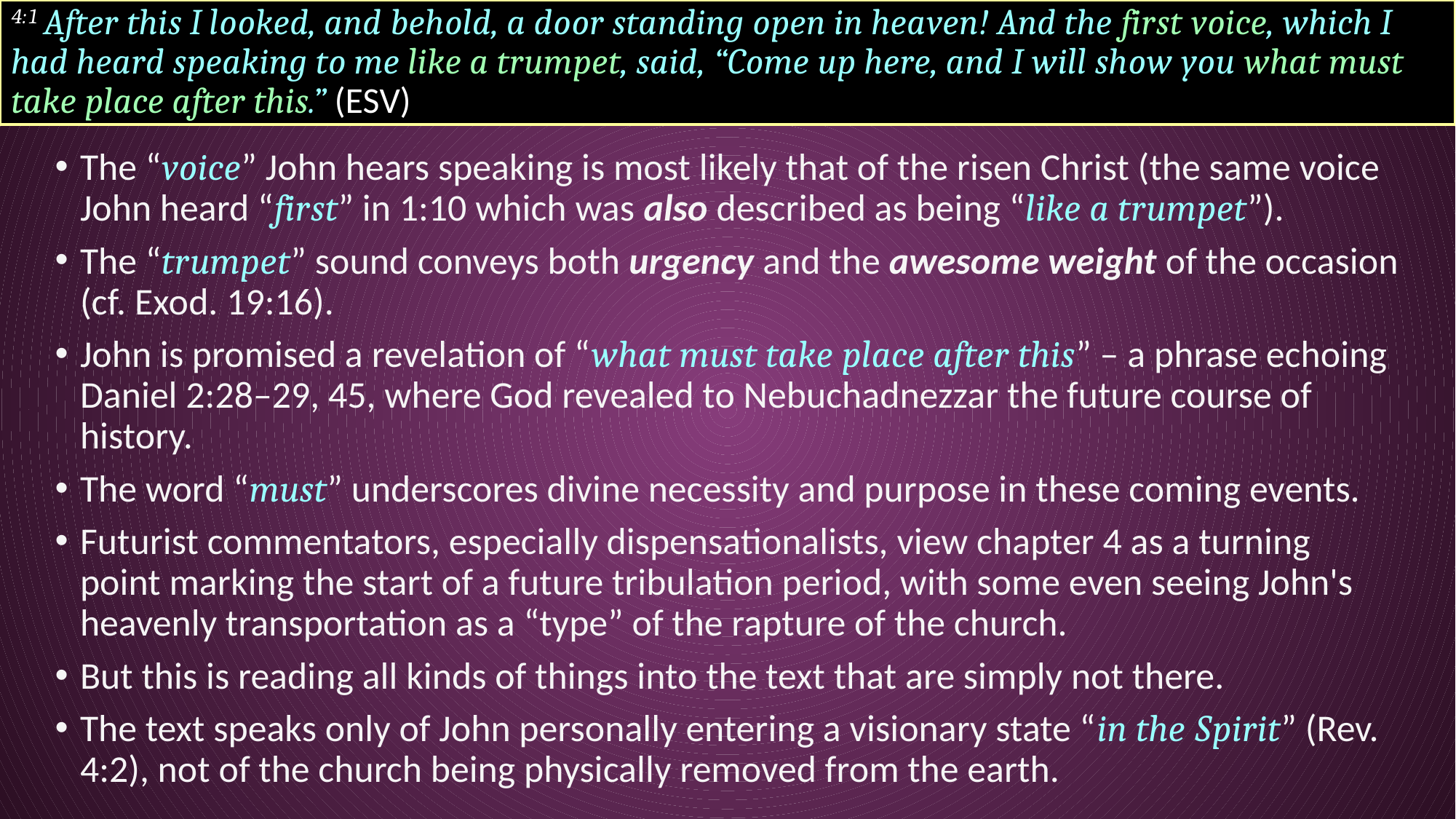

# 4:1 After this I looked, and behold, a door standing open in heaven! And the first voice, which I had heard speaking to me like a trumpet, said, “Come up here, and I will show you what must take place after this.” (ESV)
The “voice” John hears speaking is most likely that of the risen Christ (the same voice John heard “first” in 1:10 which was also described as being “like a trumpet”).
The “trumpet” sound conveys both urgency and the awesome weight of the occasion (cf. Exod. 19:16).
John is promised a revelation of “what must take place after this” – a phrase echoing Daniel 2:28–29, 45, where God revealed to Nebuchadnezzar the future course of history.
The word “must” underscores divine necessity and purpose in these coming events.
Futurist commentators, especially dispensationalists, view chapter 4 as a turning point marking the start of a future tribulation period, with some even seeing John's heavenly transportation as a “type” of the rapture of the church.
But this is reading all kinds of things into the text that are simply not there.
The text speaks only of John personally entering a visionary state “in the Spirit” (Rev. 4:2), not of the church being physically removed from the earth.